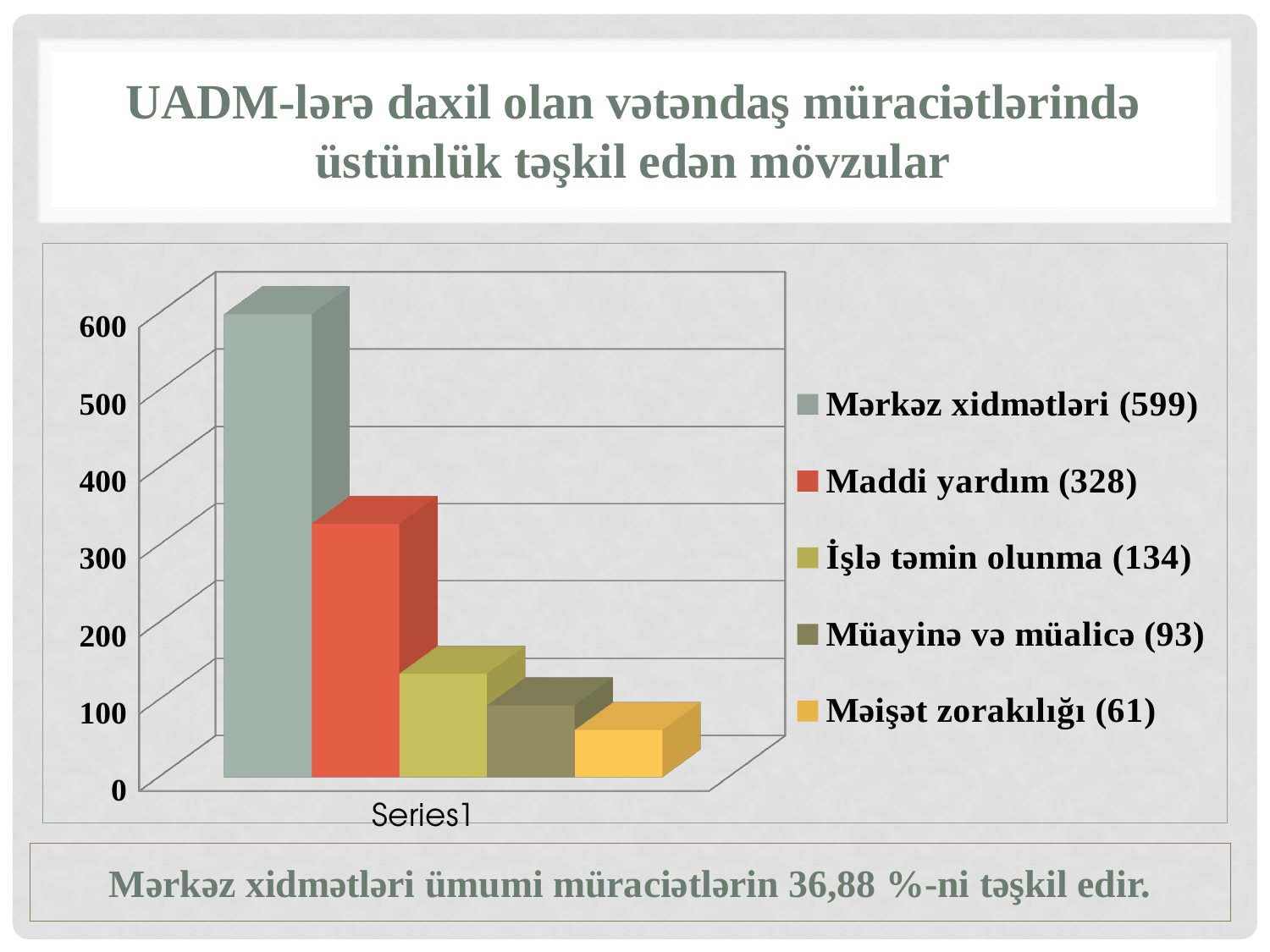

# UADM-lərə daxil olan vətəndaş müraciətlərində üstünlük təşkil edən mövzular

[unsupported chart]

Mərkəz xidmətləri ümumi müraciətlərin 36,88 %-ni təşkil edir.